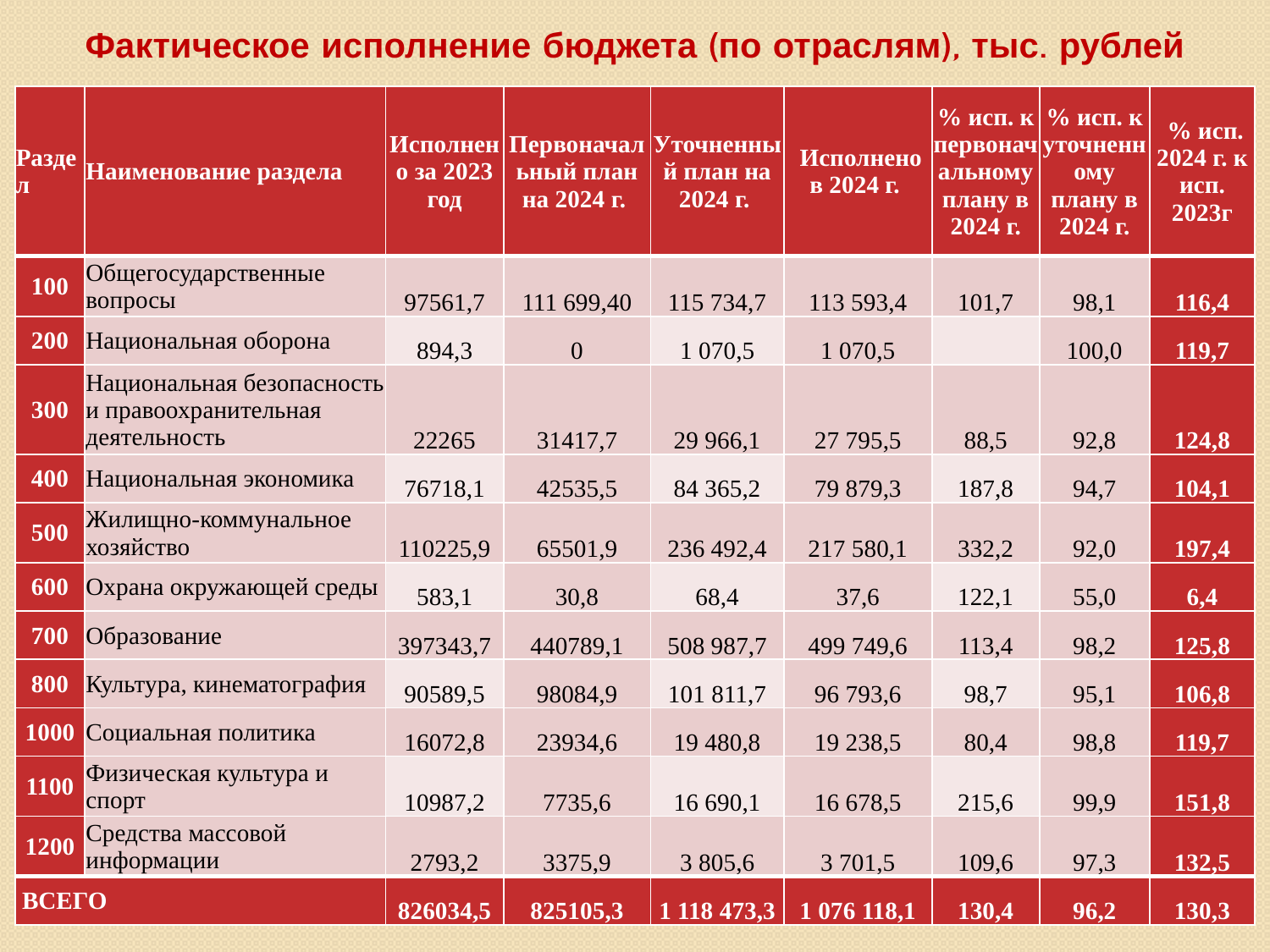

Фактическое исполнение бюджета (по отраслям), тыс. рублей
| Раздел | Наименование раздела | Исполнено за 2023 год | Первоначальный план на 2024 г. | Уточненный план на 2024 г. | Исполнено в 2024 г. | % исп. к первоначальному плану в 2024 г. | % исп. к уточненному плану в 2024 г. | % исп. 2024 г. к исп. 2023г |
| --- | --- | --- | --- | --- | --- | --- | --- | --- |
| 100 | Общегосударственные вопросы | 97561,7 | 111 699,40 | 115 734,7 | 113 593,4 | 101,7 | 98,1 | 116,4 |
| 200 | Национальная оборона | 894,3 | 0 | 1 070,5 | 1 070,5 |  | 100,0 | 119,7 |
| 300 | Национальная безопасность и правоохранительная деятельность | 22265 | 31417,7 | 29 966,1 | 27 795,5 | 88,5 | 92,8 | 124,8 |
| 400 | Национальная экономика | 76718,1 | 42535,5 | 84 365,2 | 79 879,3 | 187,8 | 94,7 | 104,1 |
| 500 | Жилищно-коммунальное хозяйство | 110225,9 | 65501,9 | 236 492,4 | 217 580,1 | 332,2 | 92,0 | 197,4 |
| 600 | Охрана окружающей среды | 583,1 | 30,8 | 68,4 | 37,6 | 122,1 | 55,0 | 6,4 |
| 700 | Образование | 397343,7 | 440789,1 | 508 987,7 | 499 749,6 | 113,4 | 98,2 | 125,8 |
| 800 | Культура, кинематография | 90589,5 | 98084,9 | 101 811,7 | 96 793,6 | 98,7 | 95,1 | 106,8 |
| 1000 | Социальная политика | 16072,8 | 23934,6 | 19 480,8 | 19 238,5 | 80,4 | 98,8 | 119,7 |
| 1100 | Физическая культура и спорт | 10987,2 | 7735,6 | 16 690,1 | 16 678,5 | 215,6 | 99,9 | 151,8 |
| 1200 | Средства массовой информации | 2793,2 | 3375,9 | 3 805,6 | 3 701,5 | 109,6 | 97,3 | 132,5 |
| ВСЕГО |  | 826034,5 | 825105,3 | 1 118 473,3 | 1 076 118,1 | 130,4 | 96,2 | 130,3 |